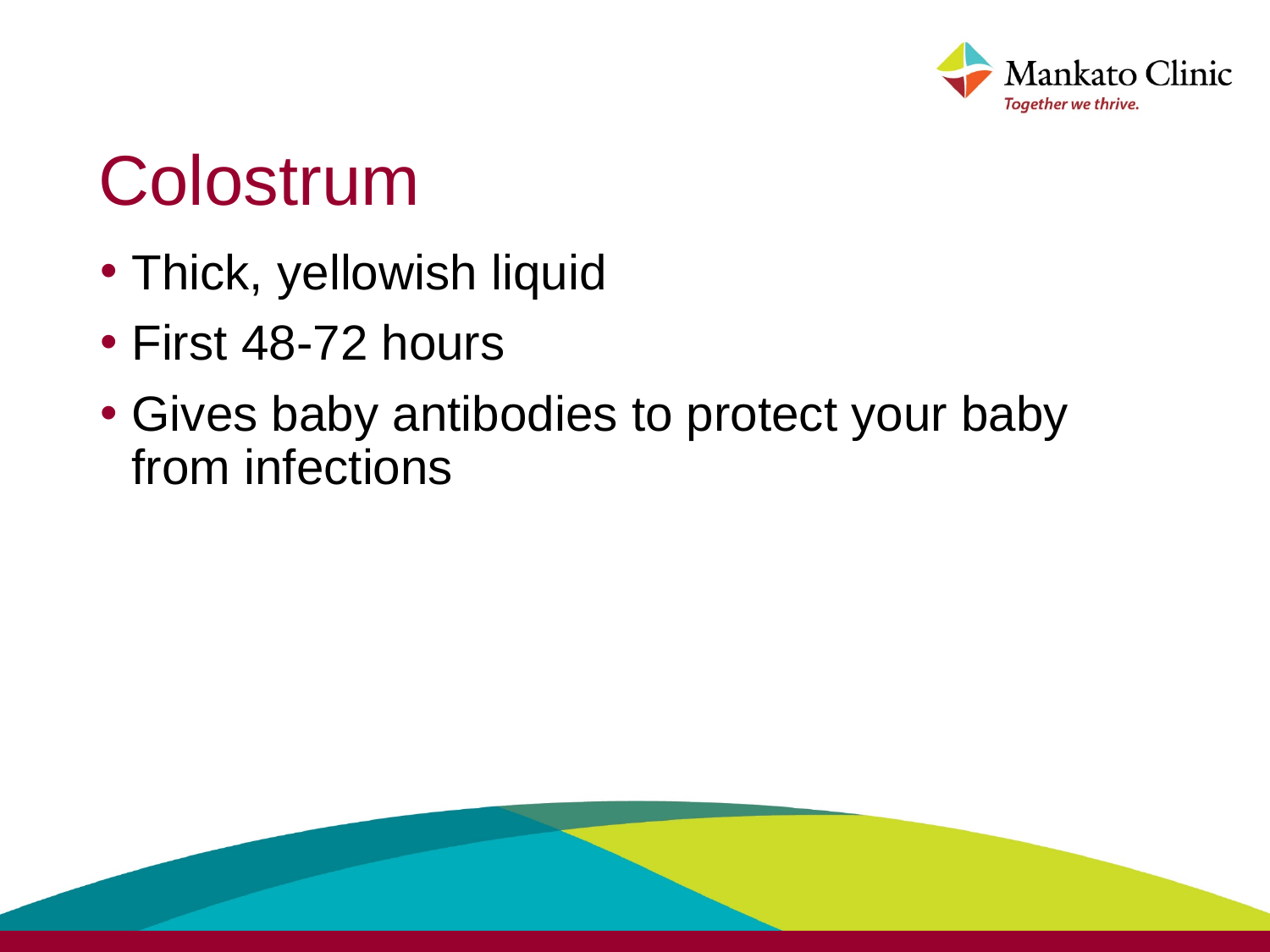

# Colostrum
Thick, yellowish liquid
First 48-72 hours
Gives baby antibodies to protect your baby from infections